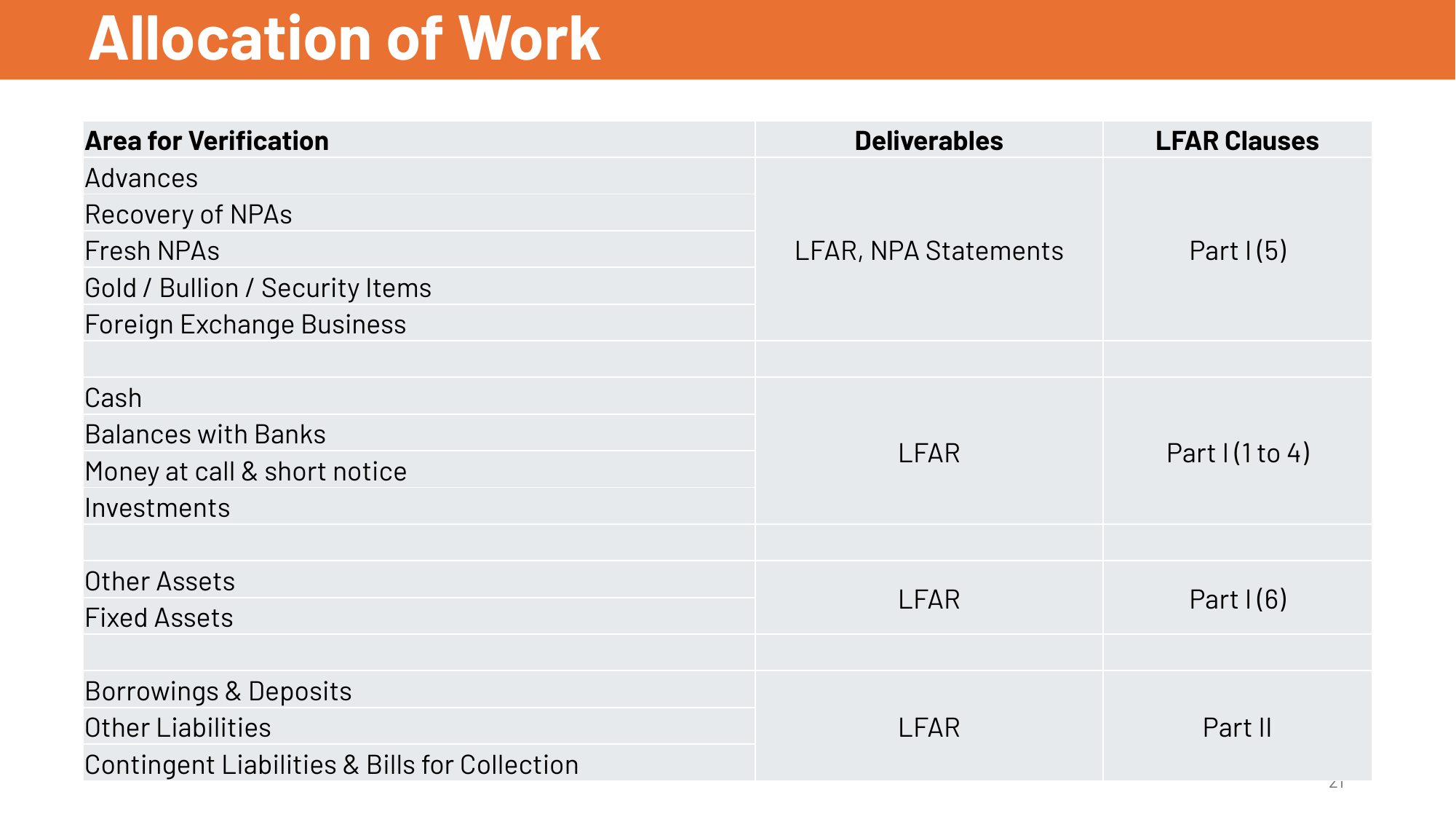

# Allocation of Work
| Area for Verification | Deliverables | LFAR Clauses |
| --- | --- | --- |
| Advances | LFAR, NPA Statements | Part I (5) |
| Recovery of NPAs |  |  |
| Fresh NPAs |  |  |
| Gold / Bullion / Security Items |  |  |
| Foreign Exchange Business |  |  |
|  |  |  |
| Cash | LFAR | Part I (1 to 4) |
| Balances with Banks |  |  |
| Money at call & short notice |  |  |
| Investments |  |  |
|  |  |  |
| Other Assets | LFAR | Part I (6) |
| Fixed Assets |  |  |
|  |  |  |
| Borrowings & Deposits | LFAR | Part II |
| Other Liabilities |  |  |
| Contingent Liabilities & Bills for Collection |  |  |

21